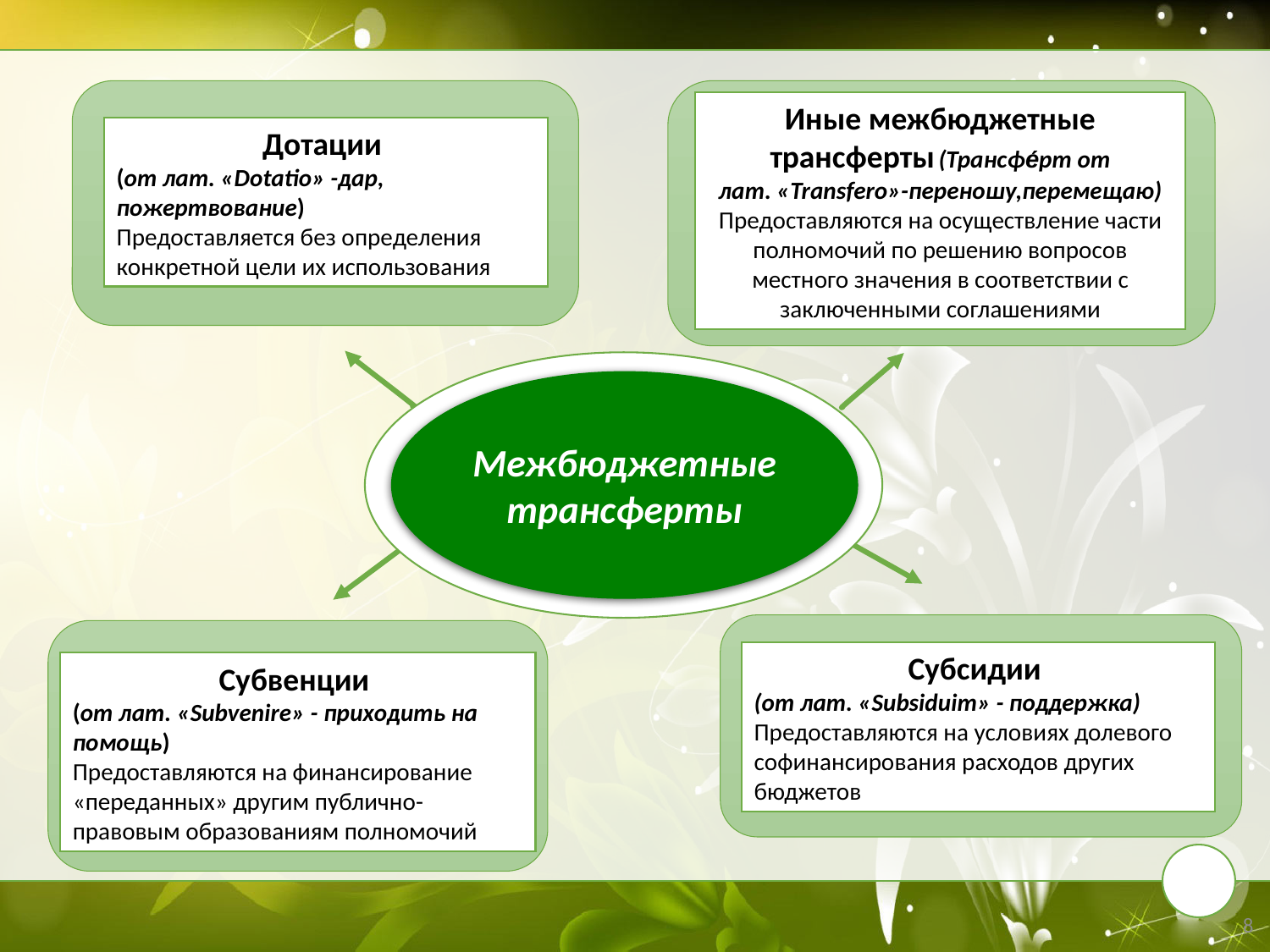

Иные межбюджетные трансферты (Трансфе́рт от лат. «Transfero»-переношу,перемещаю) Предоставляются на осуществление части полномочий по решению вопросов местного значения в соответствии с заключенными соглашениями
Дотации
(от лат. «Dotatio» -дар, пожертвование)
Предоставляется без определения конкретной цели их использования

Межбюджетные трансферты

Субсидии
(от лат. «Subsiduim» - поддержка)
Предоставляются на условиях долевого софинансирования расходов других бюджетов
Субвенции
(от лат. «Subvenire» - приходить на помощь)
Предоставляются на финансирование «переданных» другим публично-правовым образованиям полномочий

8
8